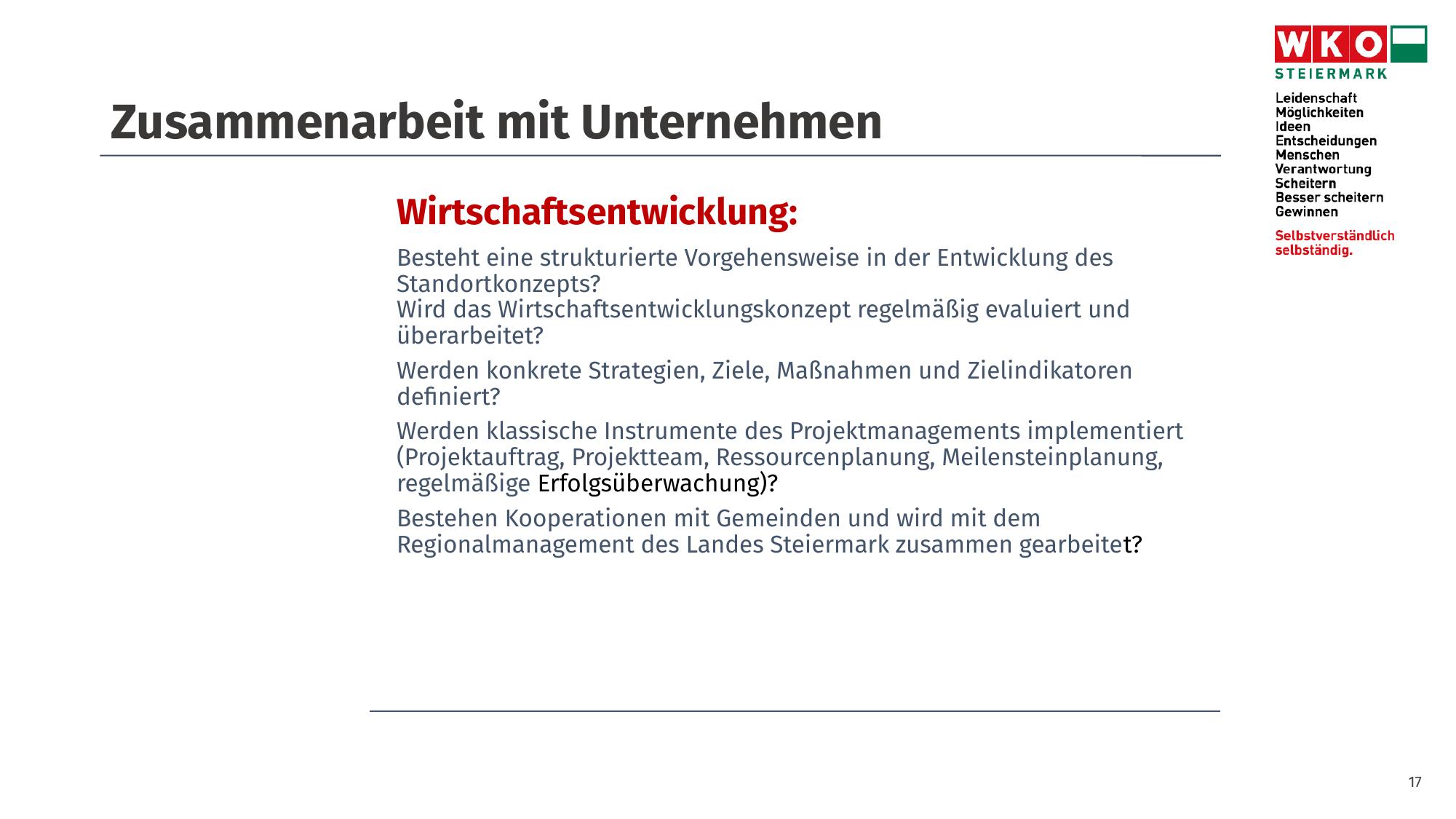

# Zusammenarbeit mit Unternehmen

Wirtschaftsentwicklung:
Besteht eine strukturierte Vorgehensweise in der Entwicklung des Standortkonzepts?
Wird das Wirtschaftsentwicklungskonzept regelmäßig evaluiert und überarbeitet?
Werden konkrete Strategien, Ziele, Maßnahmen und Zielindikatoren definiert?
Werden klassische Instrumente des Projektmanagements implementiert (Projektauftrag, Projektteam, Ressourcenplanung, Meilensteinplanung, regelmäßige Erfolgsüberwachung)?
Bestehen Kooperationen mit Gemeinden und wird mit dem Regionalmanagement des Landes Steiermark zusammen gearbeitet?
17